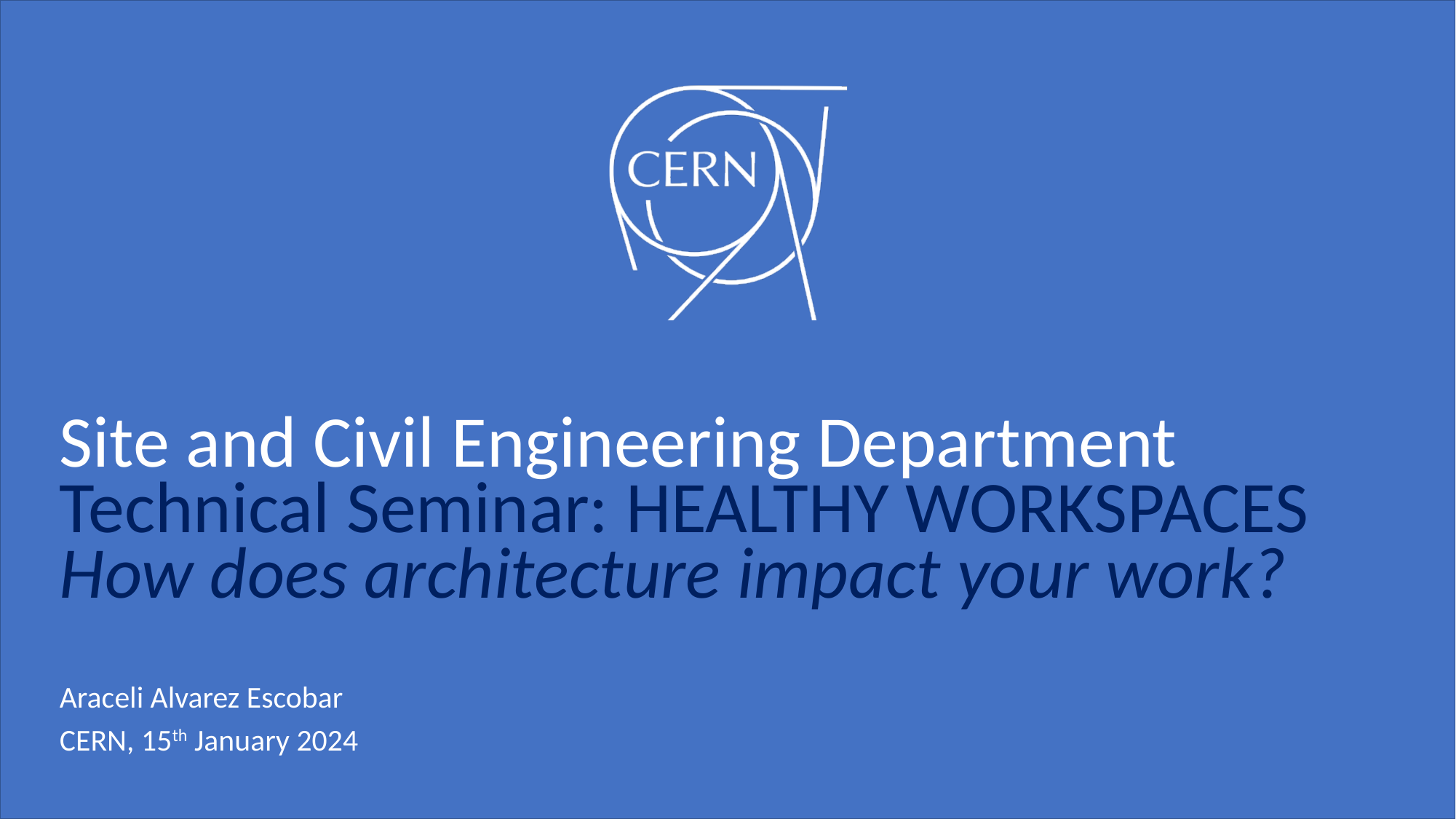

# Site and Civil Engineering Department Technical Seminar: HEALTHY WORKSPACES How does architecture impact your work?
Araceli Alvarez Escobar
CERN, 15th January 2024